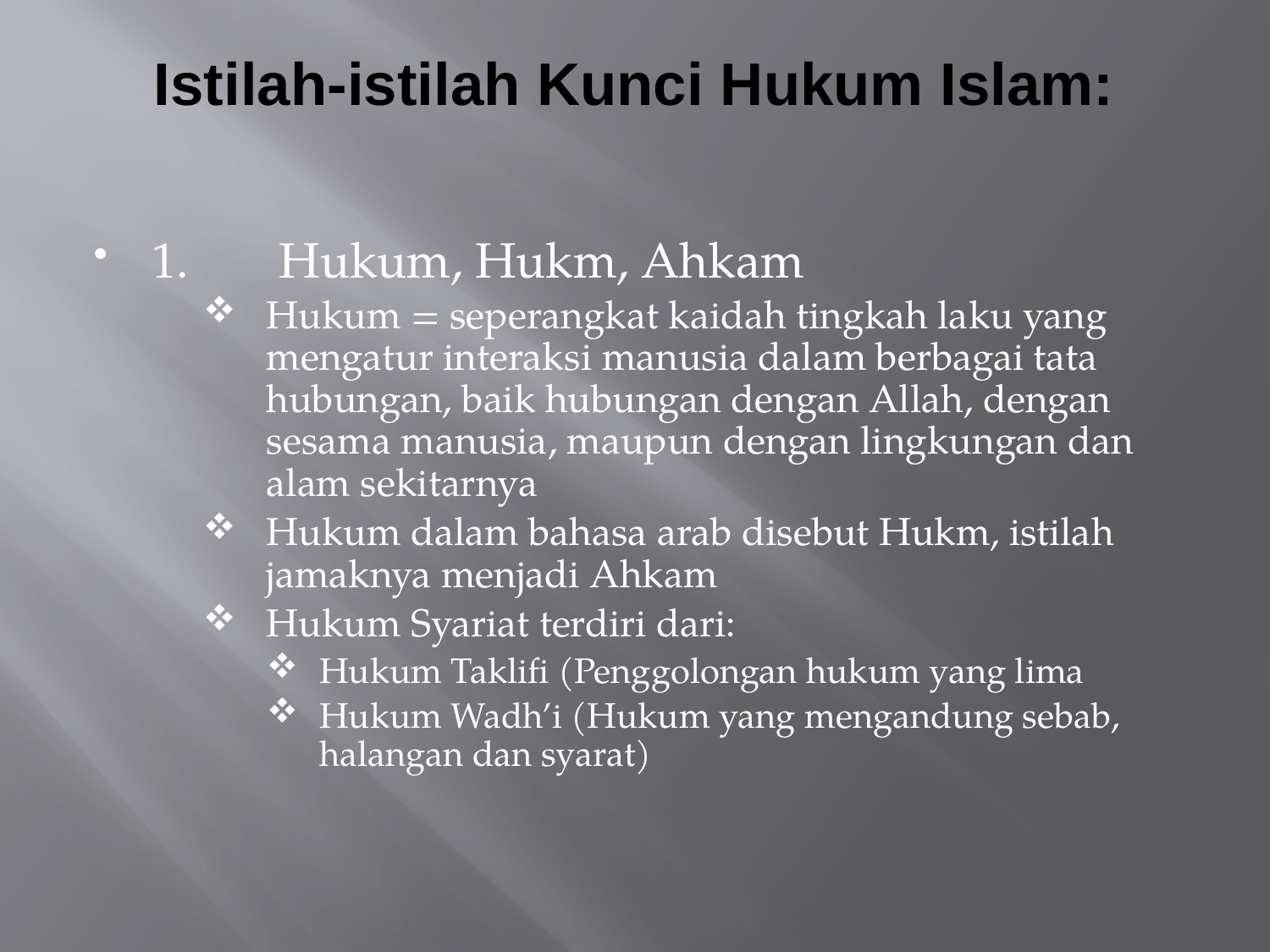

# Istilah-istilah Kunci Hukum Islam:
1.	Hukum, Hukm, Ahkam
Hukum = seperangkat kaidah tingkah laku yang mengatur interaksi manusia dalam berbagai tata hubungan, baik hubungan dengan Allah, dengan sesama manusia, maupun dengan lingkungan dan alam sekitarnya
Hukum dalam bahasa arab disebut Hukm, istilah jamaknya menjadi Ahkam
Hukum Syariat terdiri dari:
Hukum Taklifi (Penggolongan hukum yang lima
Hukum Wadh’i (Hukum yang mengandung sebab, halangan dan syarat)